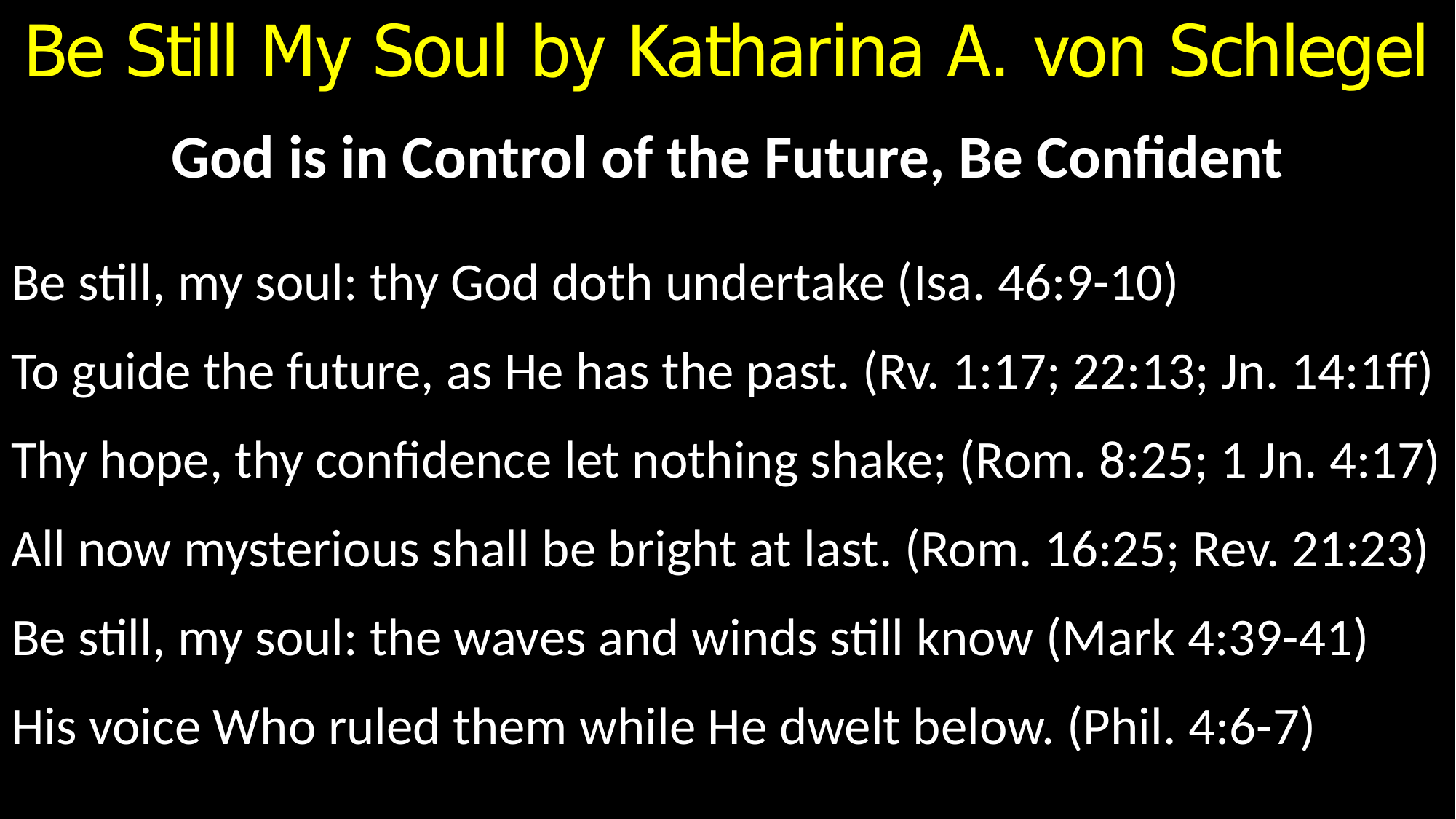

# Be Still My Soul by Katharina A. von Schlegel
God is in Control of the Future, Be Confident

Be still, my soul: thy God doth undertake (Isa. 46:9-10)
To guide the future, as He has the past. (Rv. 1:17; 22:13; Jn. 14:1ff)
Thy hope, thy confidence let nothing shake; (Rom. 8:25; 1 Jn. 4:17)
All now mysterious shall be bright at last. (Rom. 16:25; Rev. 21:23)
Be still, my soul: the waves and winds still know (Mark 4:39-41)
His voice Who ruled them while He dwelt below. (Phil. 4:6-7)